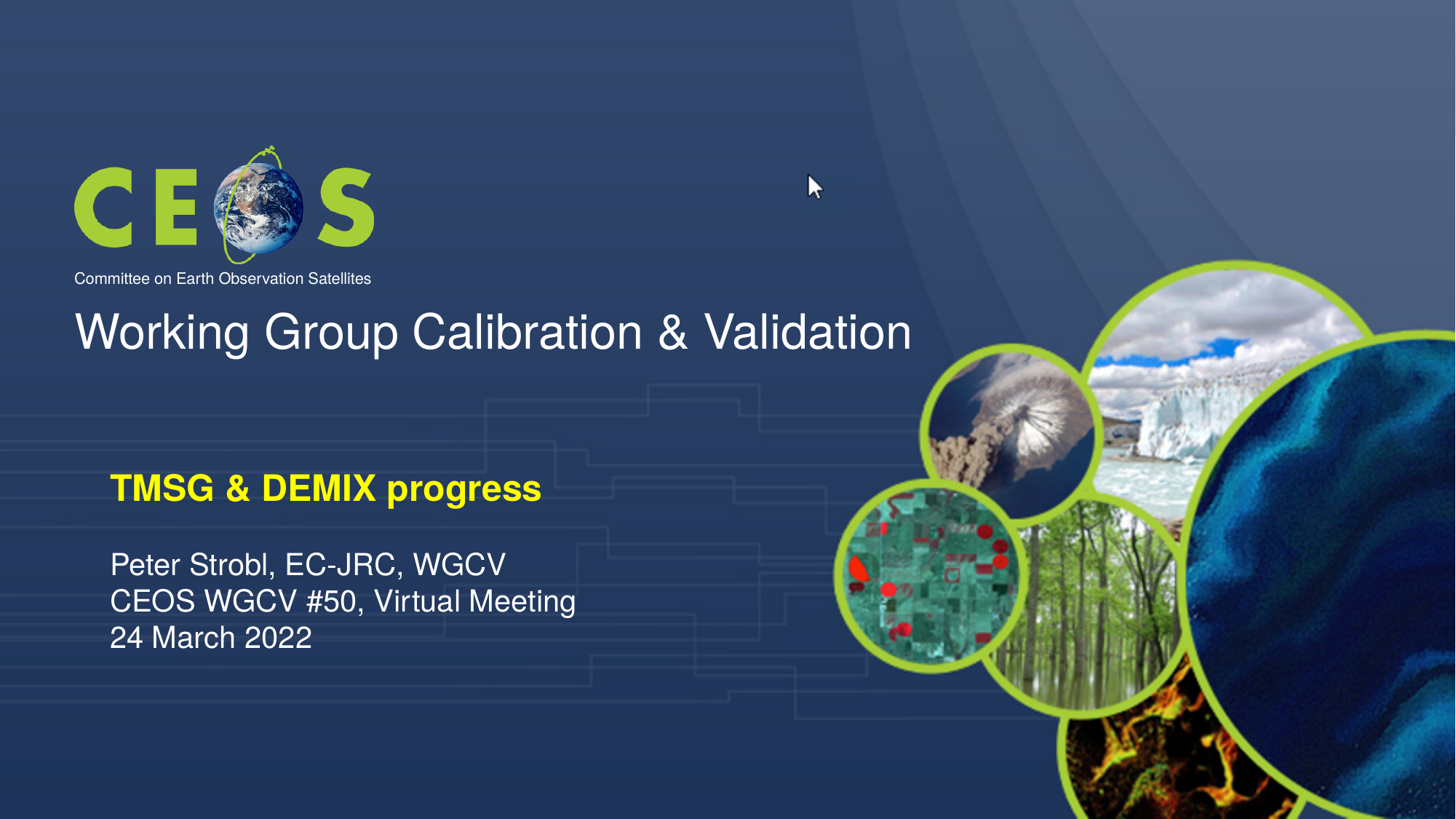

Working Group Calibration & Validation
TMSG & DEMIX progress

Peter Strobl, EC-JRC, WGCV
CEOS WGCV #50, Virtual Meeting
24 March 2022